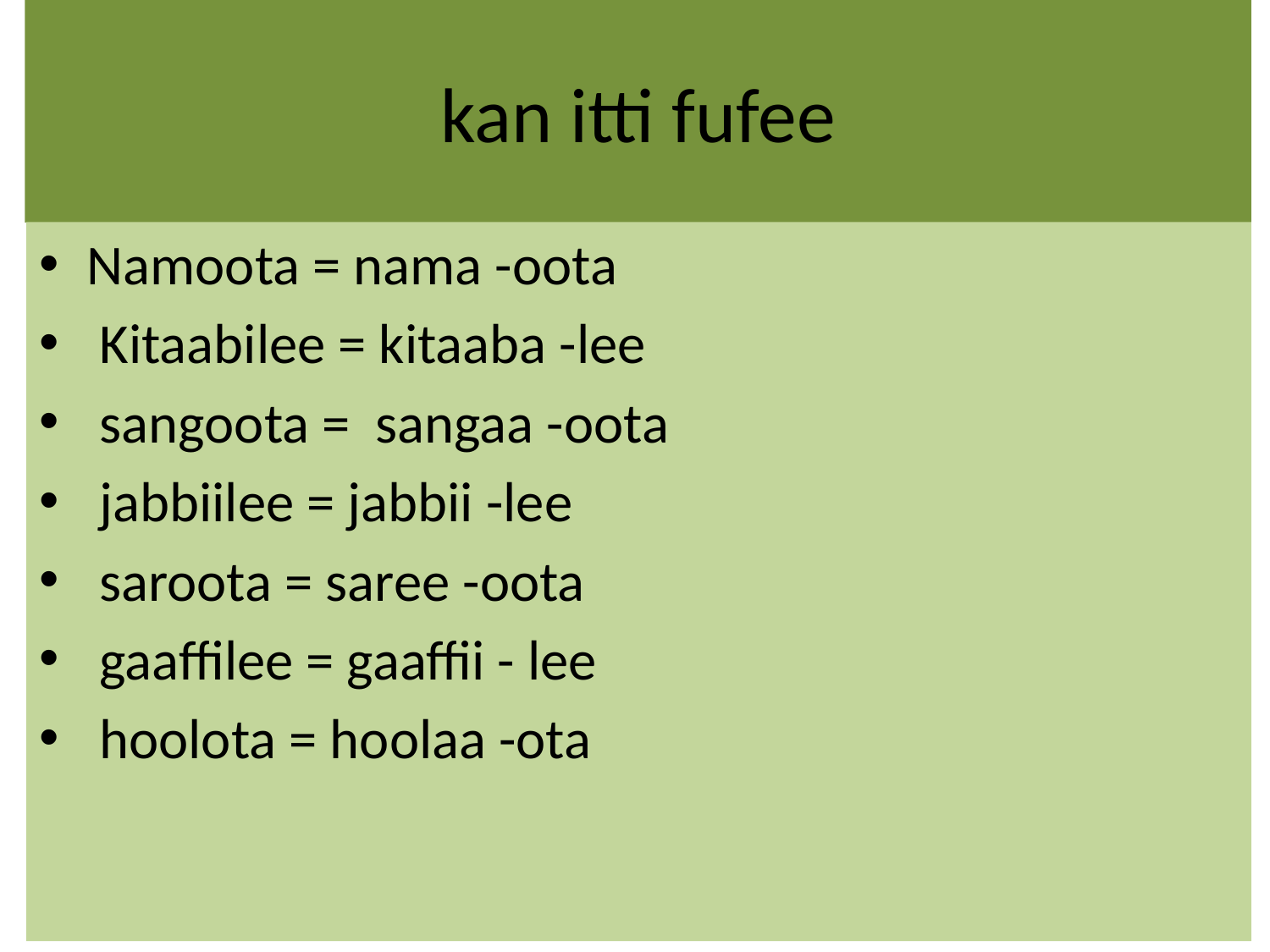

# kan itti fufee
Namoota = nama -oota
 Kitaabilee = kitaaba -lee
 sangoota =  sangaa -oota
 jabbiilee = jabbii -lee
 saroota = saree -oota
 gaaffilee = gaaffii - lee
 hoolota = hoolaa -ota